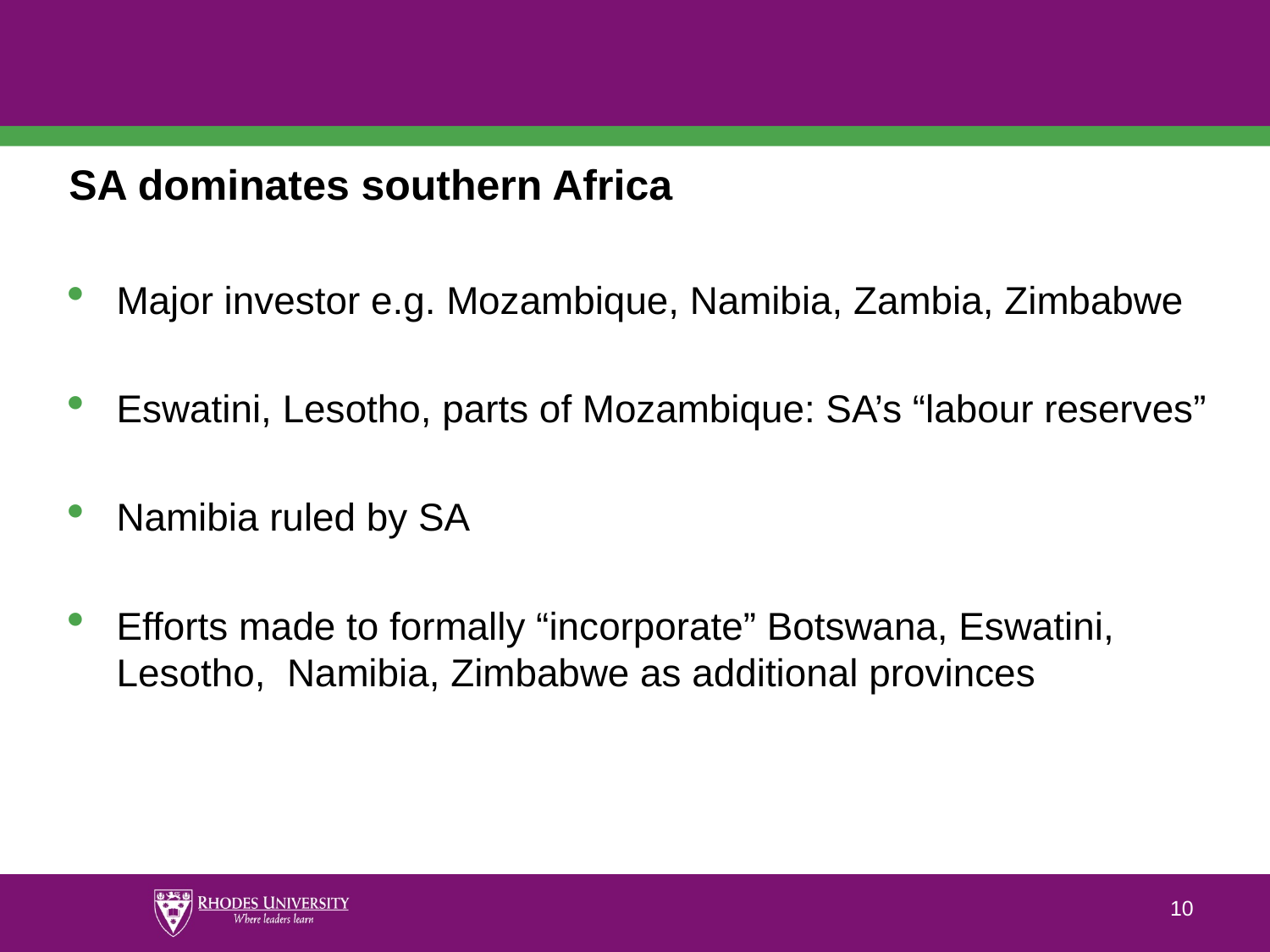

#
SA dominates southern Africa

Major investor e.g. Mozambique, Namibia, Zambia, Zimbabwe

Eswatini, Lesotho, parts of Mozambique: SA’s “labour reserves”

Namibia ruled by SA

Efforts made to formally “incorporate” Botswana, Eswatini, Lesotho,  Namibia, Zimbabwe as additional provinces
10